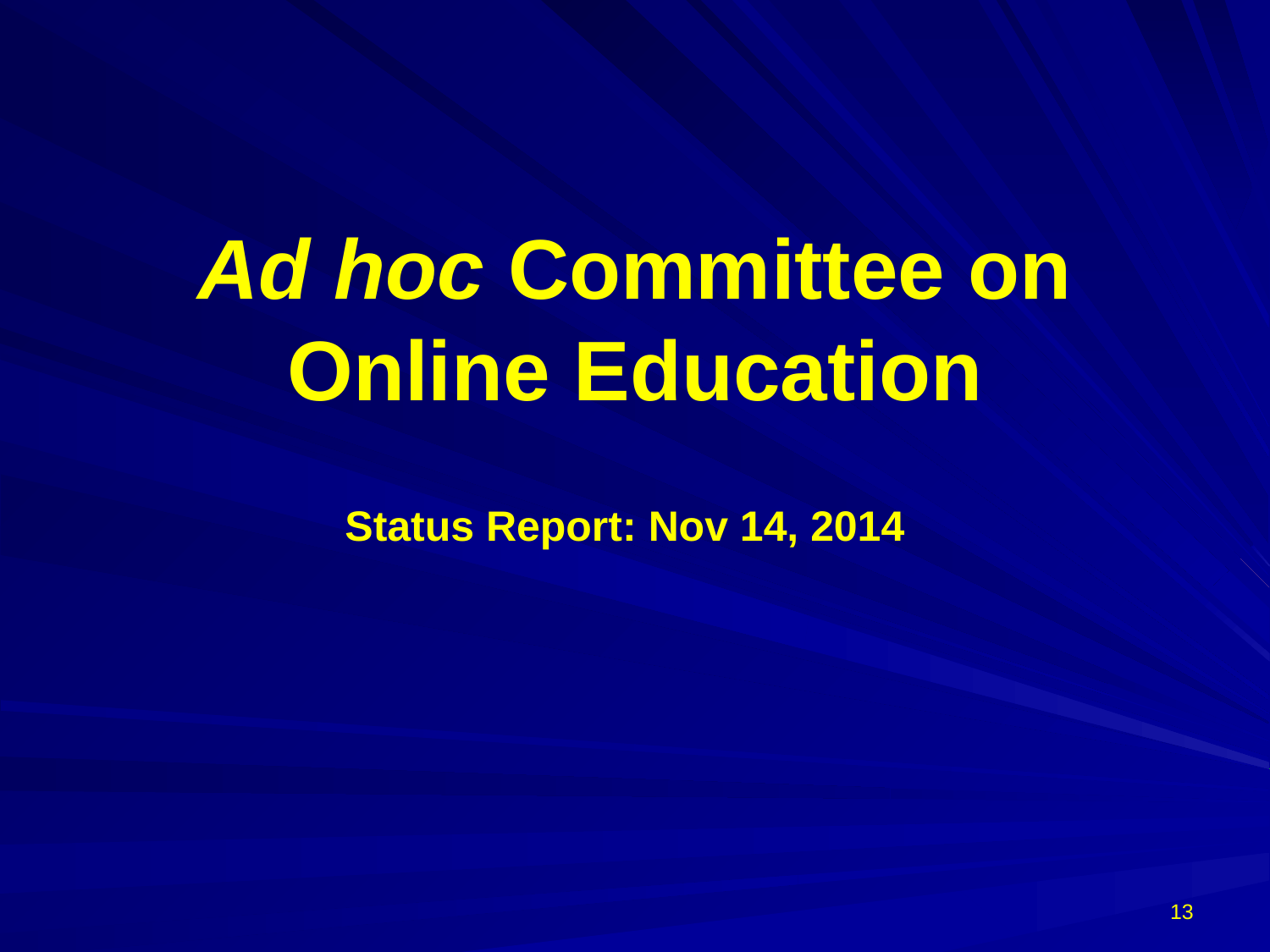

# Ad hoc Committee on Online Education
Status Report: Nov 14, 2014
13